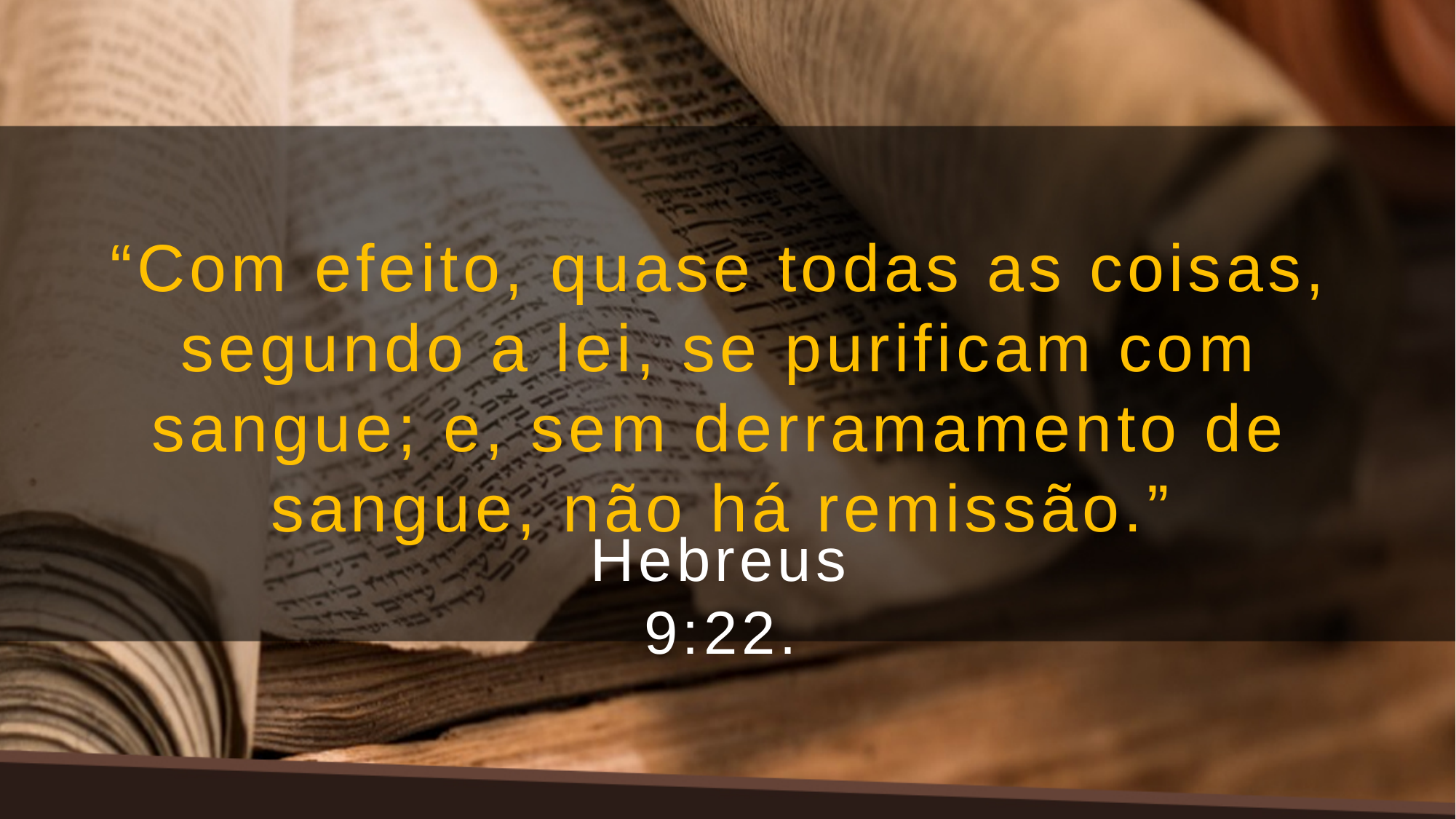

“Com efeito, quase todas as coisas, segundo a lei, se purificam com sangue; e, sem derramamento de sangue, não há remissão.”
Hebreus 9:22.